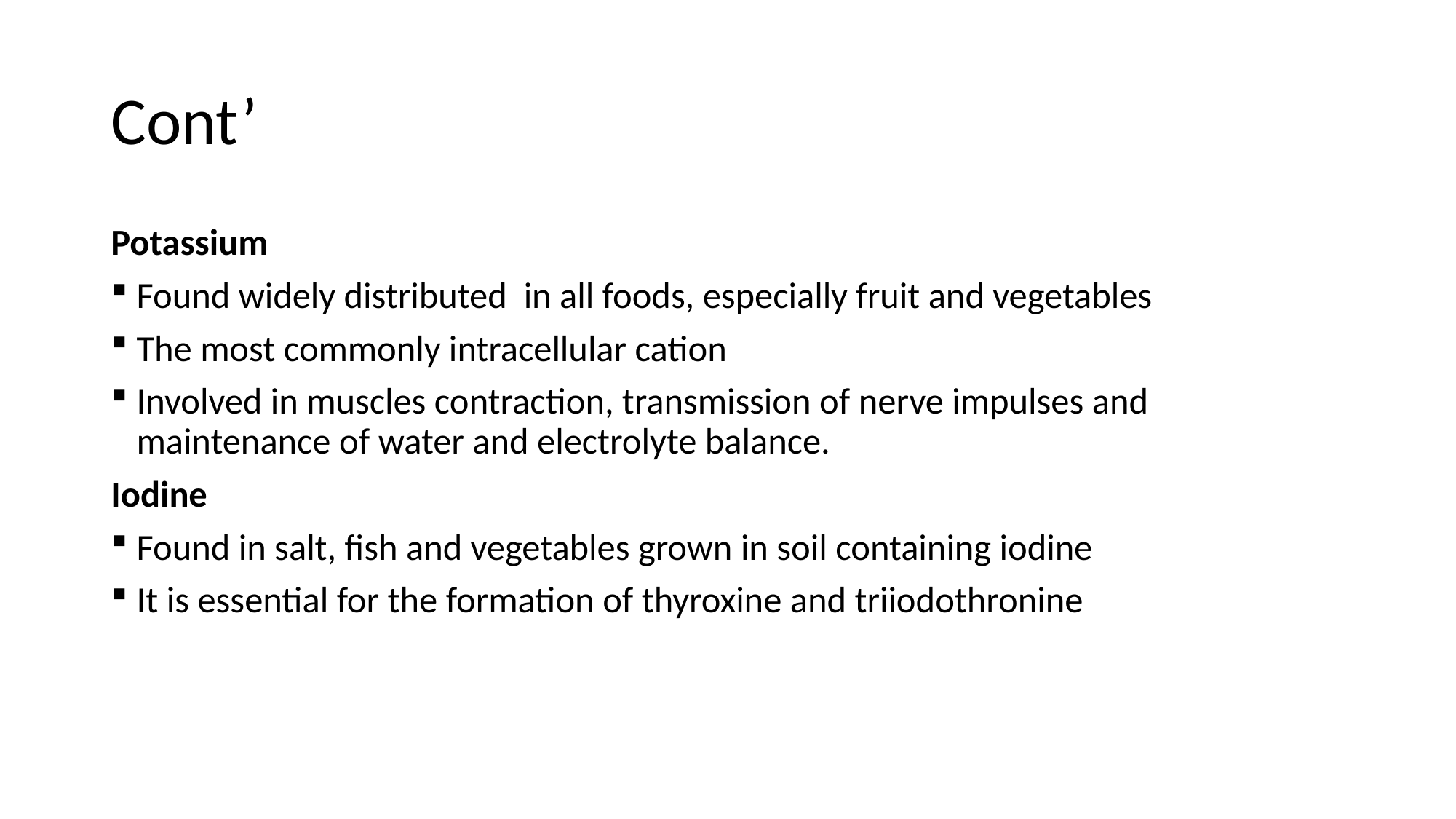

# Cont’
Potassium
Found widely distributed  in all foods, especially fruit and vegetables
The most commonly intracellular cation
Involved in muscles contraction, transmission of nerve impulses and maintenance of water and electrolyte balance.
Iodine
Found in salt, fish and vegetables grown in soil containing iodine
It is essential for the formation of thyroxine and triiodothronine